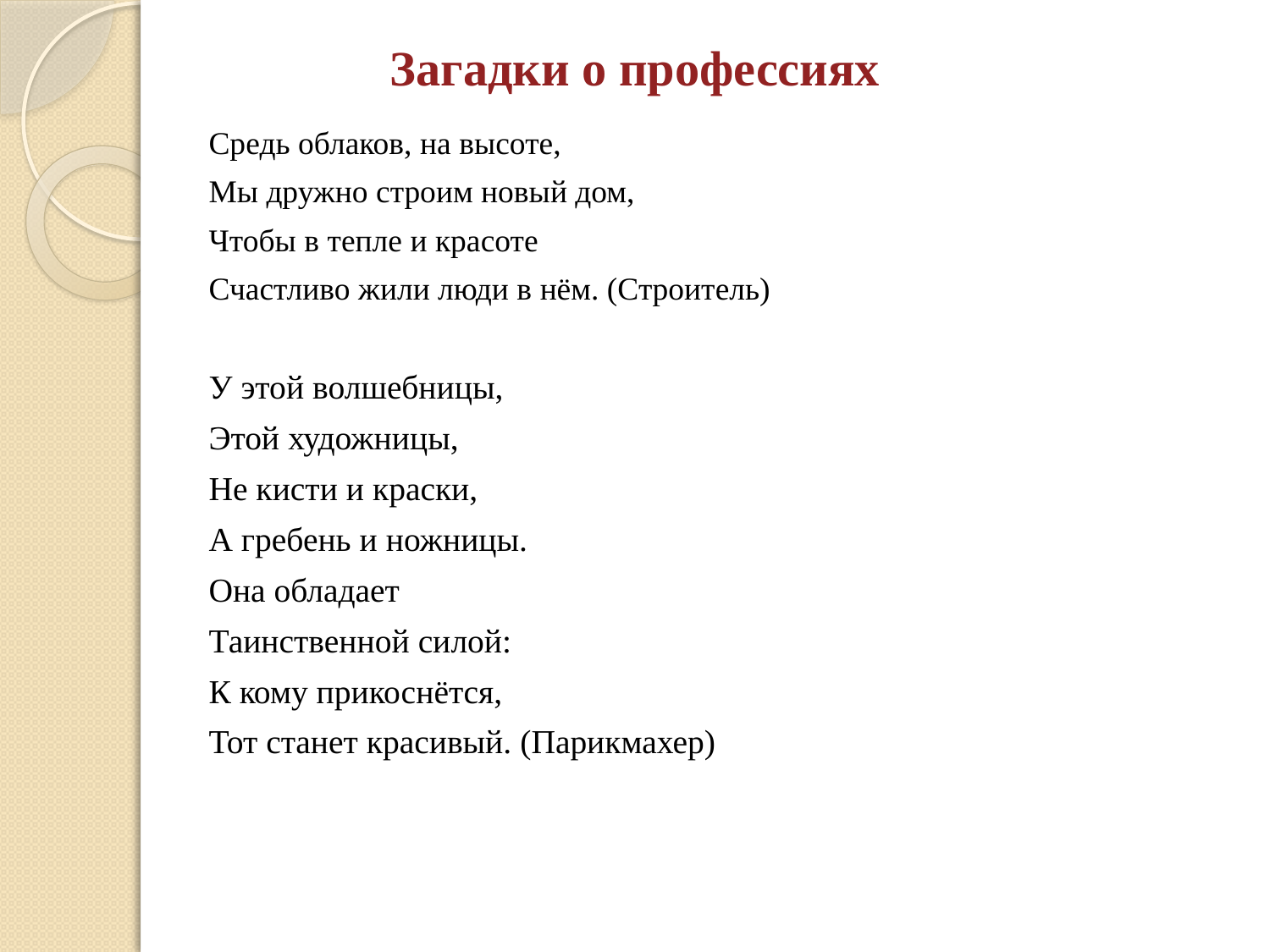

# Загадки о профессиях
Средь облаков, на высоте,
Мы дружно строим новый дом,
Чтобы в тепле и красоте
Счастливо жили люди в нём. (Строитель)

У этой волшебницы,
Этой художницы,
Не кисти и краски,
А гребень и ножницы.
Она обладает
Таинственной силой:
К кому прикоснётся,
Тот станет красивый. (Парикмахер)